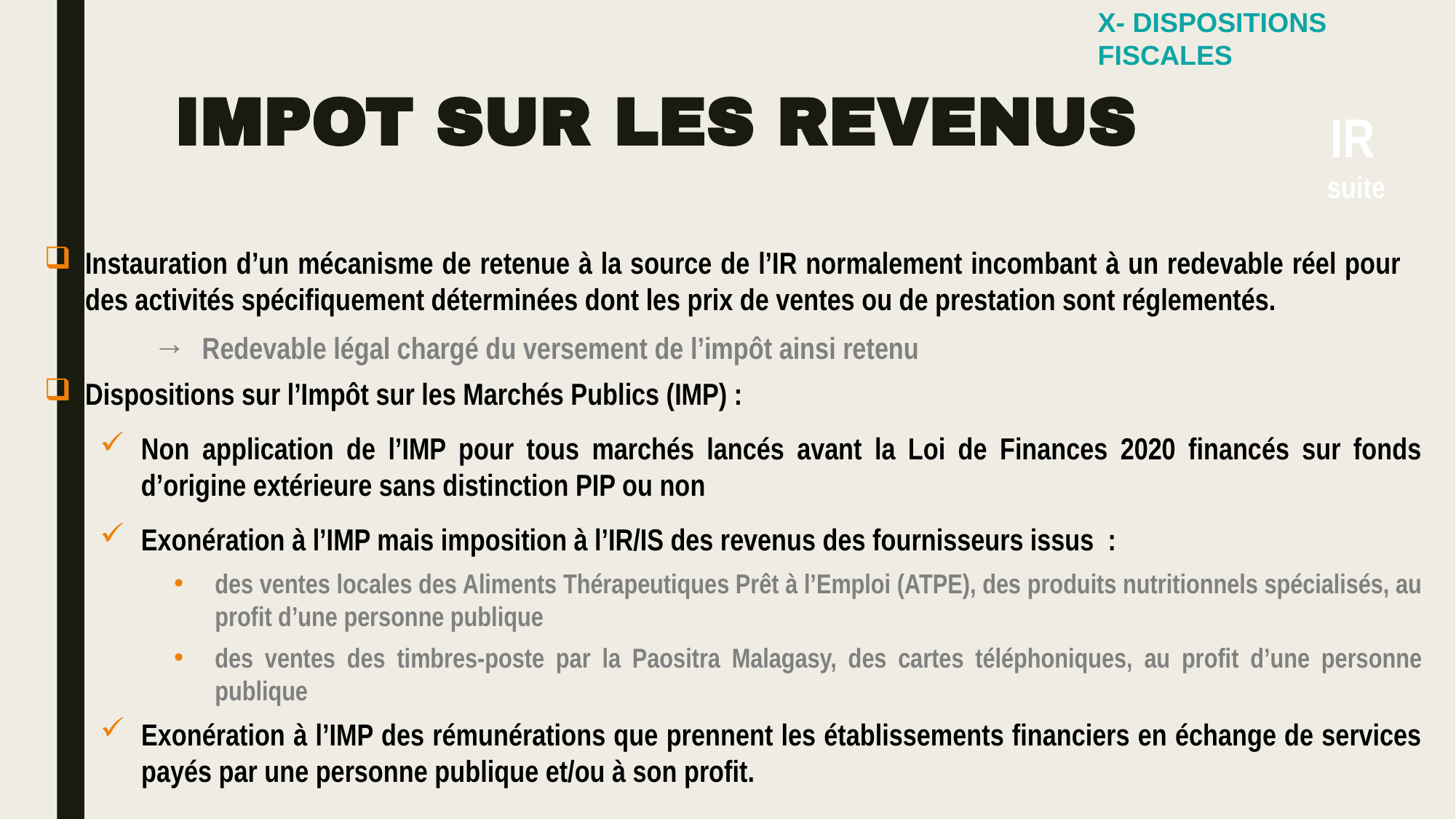

X- DISPOSITIONS FISCALES
# IMPOT SUR LES REVENUS
IR
 suite
Instauration d’un mécanisme de retenue à la source de l’IR normalement incombant à un redevable réel pour des activités spécifiquement déterminées dont les prix de ventes ou de prestation sont réglementés.
	→  Redevable légal chargé du versement de l’impôt ainsi retenu
Dispositions sur l’Impôt sur les Marchés Publics (IMP) :
Non application de l’IMP pour tous marchés lancés avant la Loi de Finances 2020 financés sur fonds d’origine extérieure sans distinction PIP ou non
Exonération à l’IMP mais imposition à l’IR/IS des revenus des fournisseurs issus  :
des ventes locales des Aliments Thérapeutiques Prêt à l’Emploi (ATPE), des produits nutritionnels spécialisés, au profit d’une personne publique
des ventes des timbres-poste par la Paositra Malagasy, des cartes téléphoniques, au profit d’une personne publique
Exonération à l’IMP des rémunérations que prennent les établissements financiers en échange de services payés par une personne publique et/ou à son profit.